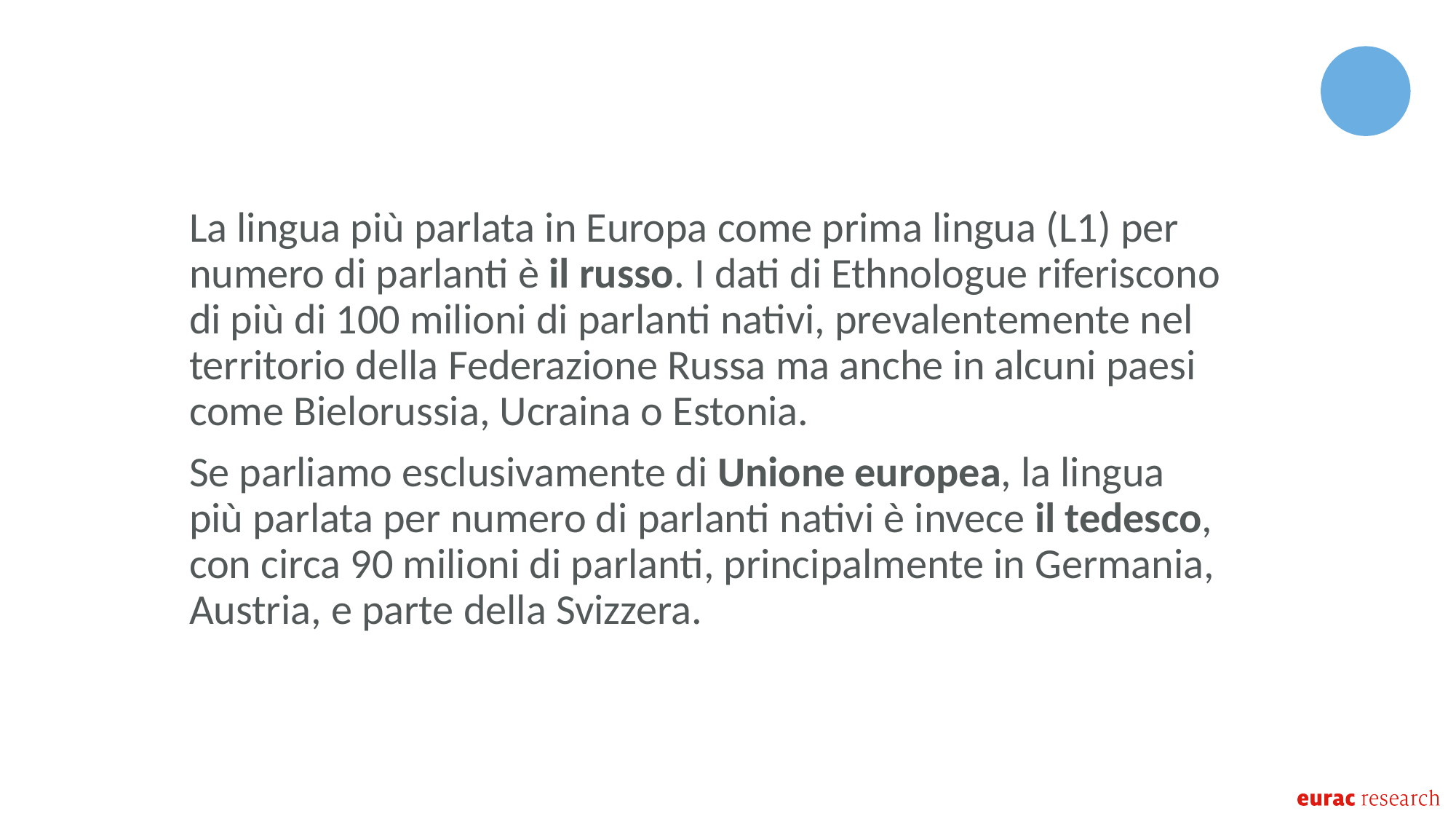

La lingua più parlata in Europa come prima lingua (L1) per numero di parlanti è il russo. I dati di Ethnologue riferiscono di più di 100 milioni di parlanti nativi, prevalentemente nel territorio della Federazione Russa ma anche in alcuni paesi come Bielorussia, Ucraina o Estonia.
Se parliamo esclusivamente di Unione europea, la lingua più parlata per numero di parlanti nativi è invece il tedesco, con circa 90 milioni di parlanti, principalmente in Germania, Austria, e parte della Svizzera.